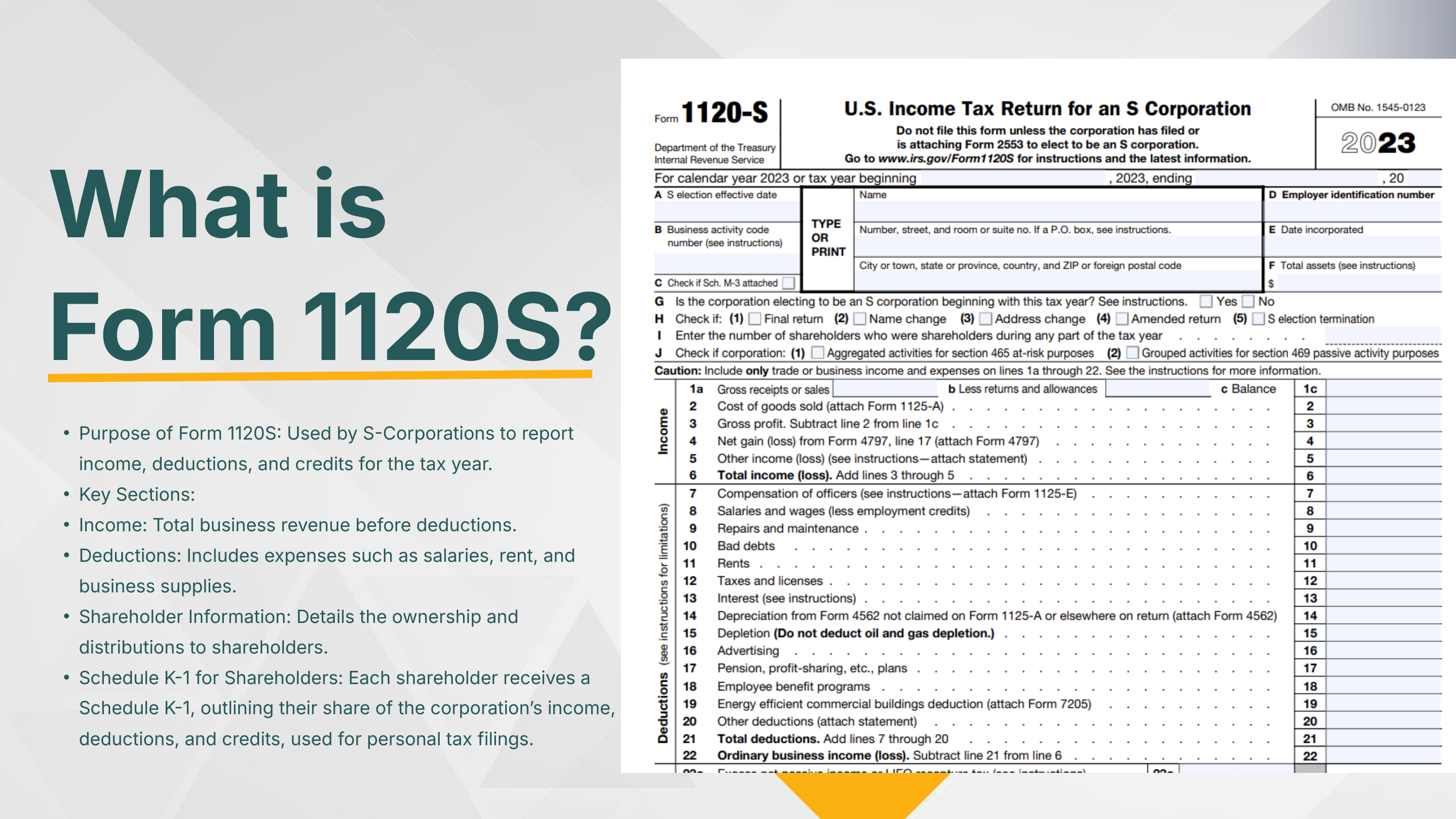

What is Form 1120S?
Purpose of Form 1120S: Used by S-Corporations to report income, deductions, and credits for the tax year.
Key Sections:
Income: Total business revenue before deductions.
Deductions: Includes expenses such as salaries, rent, and business supplies.
Shareholder Information: Details the ownership and distributions to shareholders.
Schedule K-1 for Shareholders: Each shareholder receives a Schedule K-1, outlining their share of the corporation’s income, deductions, and credits, used for personal tax filings.